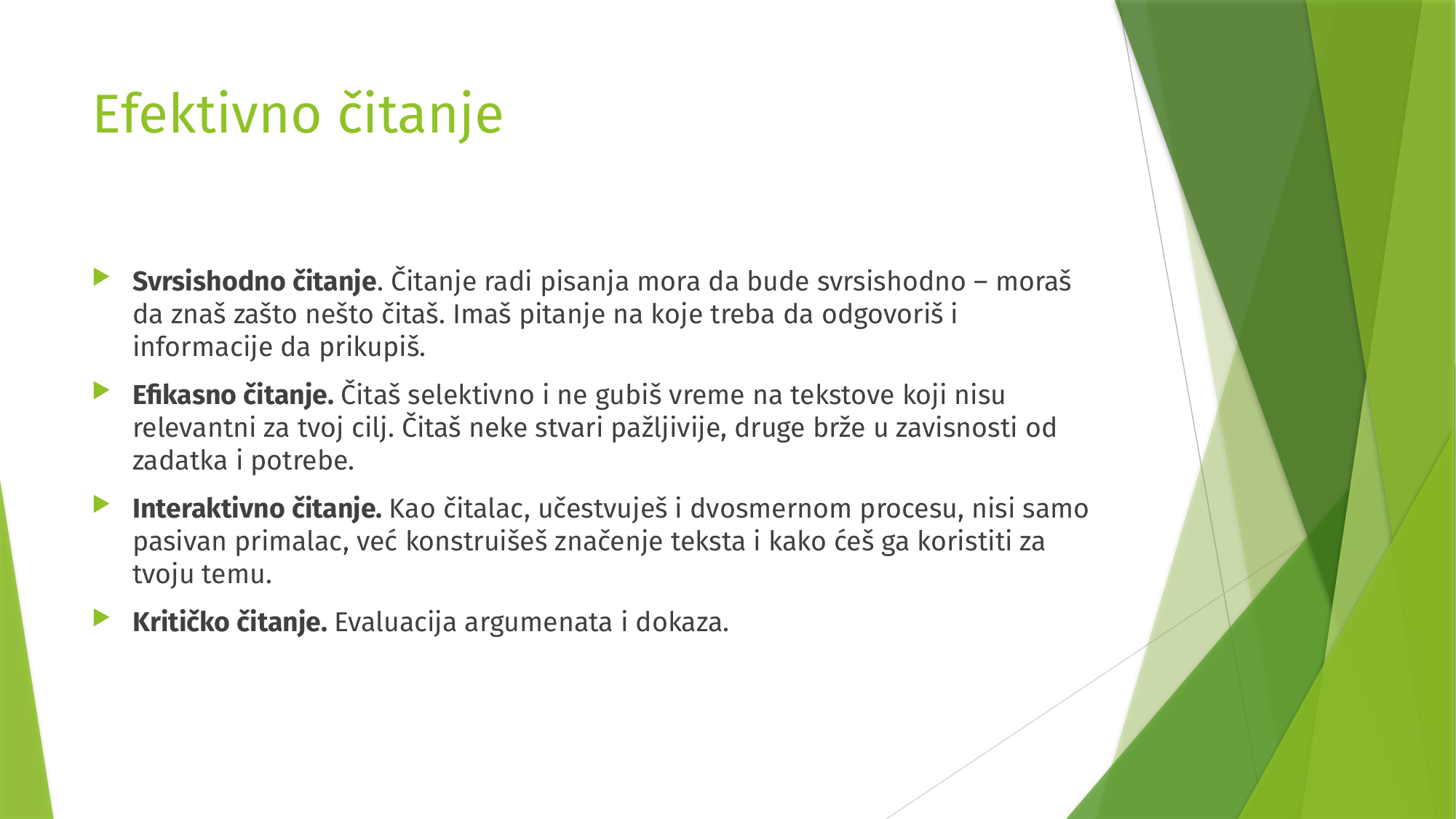

# Efektivno čitanje
Svrsishodno čitanje. Čitanje radi pisanja mora da bude svrsishodno – moraš da znaš zašto nešto čitaš. Imaš pitanje na koje treba da odgovoriš i informacije da prikupiš.
Efikasno čitanje. Čitaš selektivno i ne gubiš vreme na tekstove koji nisu relevantni za tvoj cilj. Čitaš neke stvari pažljivije, druge brže u zavisnosti od zadatka i potrebe.
Interaktivno čitanje. Kao čitalac, učestvuješ i dvosmernom procesu, nisi samo pasivan primalac, već konstruišeš značenje teksta i kako ćeš ga koristiti za tvoju temu.
Kritičko čitanje. Evaluacija argumenata i dokaza.